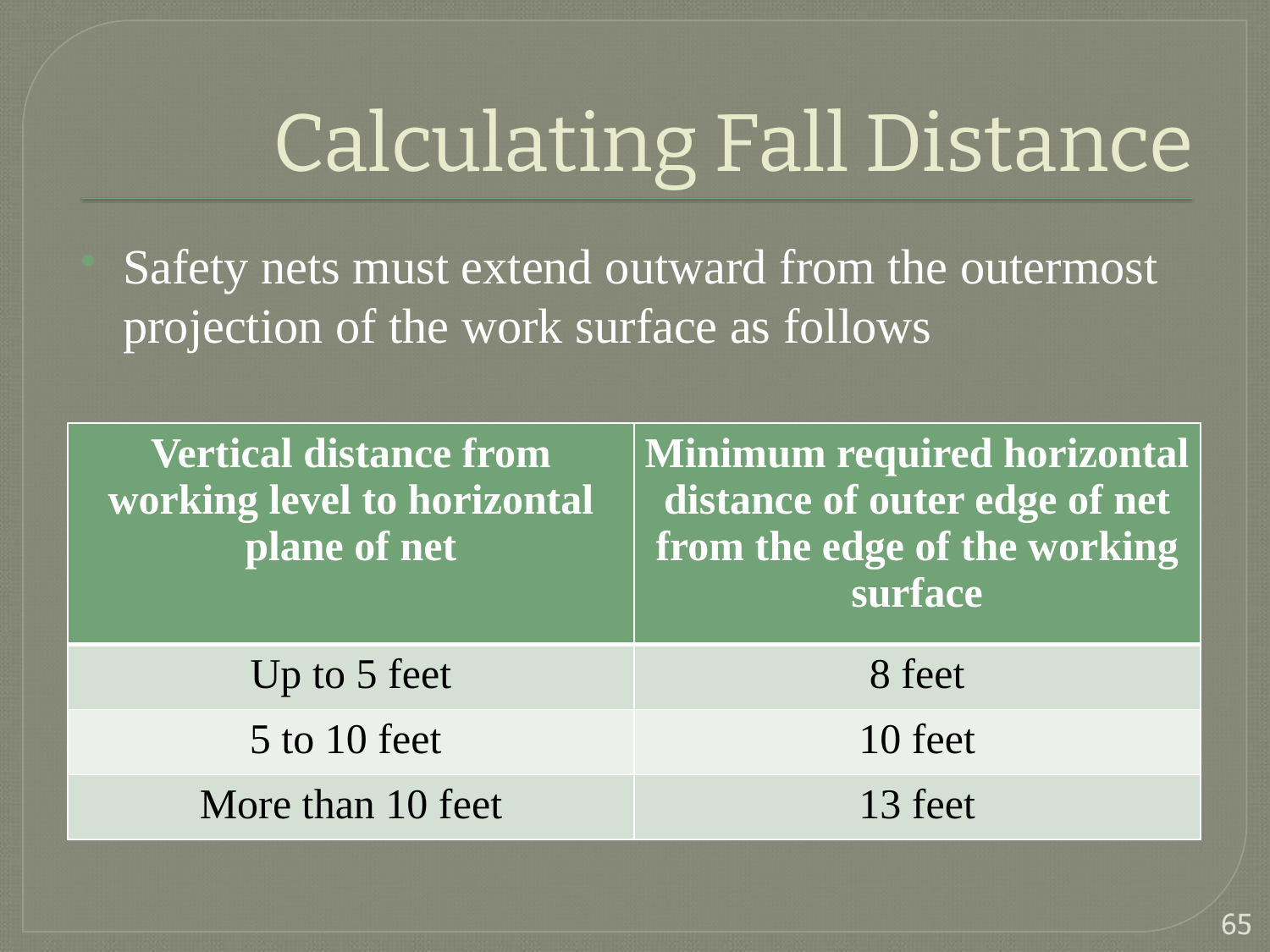

# Calculating Fall Distance
Safety nets must extend outward from the outermost projection of the work surface as follows

| Vertical distance from working level to horizontal plane of net | Minimum required horizontal distance of outer edge of net from the edge of the working surface |
| --- | --- |
| Up to 5 feet | 8 feet |
| 5 to 10 feet | 10 feet |
| More than 10 feet | 13 feet |
65